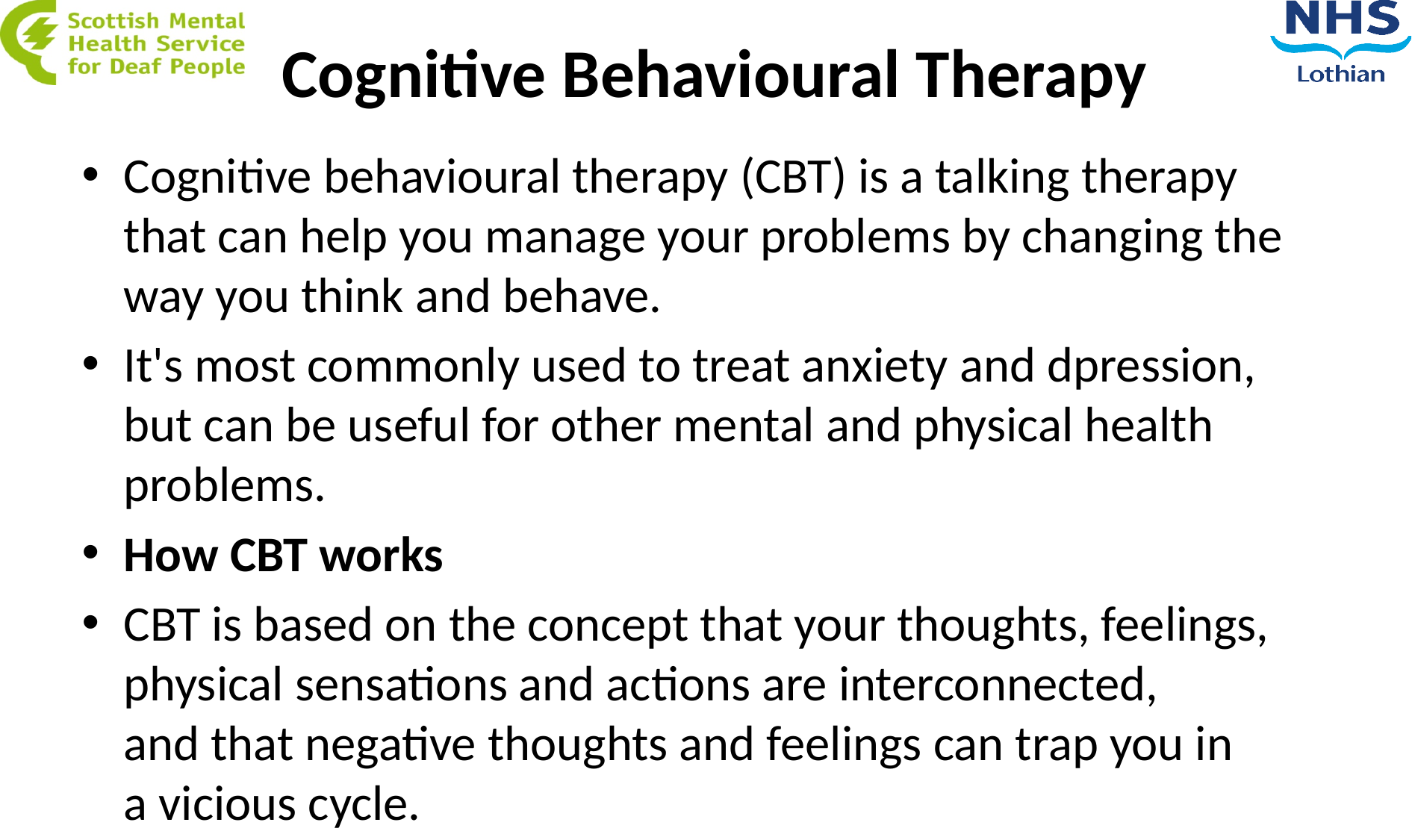

# Cognitive Behavioural Therapy
Cognitive behavioural therapy (CBT) is a talking therapy that can help you manage your problems by changing the way you think and behave.
It's most commonly used to treat anxiety and dpression, but can be useful for other mental and physical health problems.
How CBT works
CBT is based on the concept that your thoughts, feelings, physical sensations and actions are interconnected, and that negative thoughts and feelings can trap you in a vicious cycle.